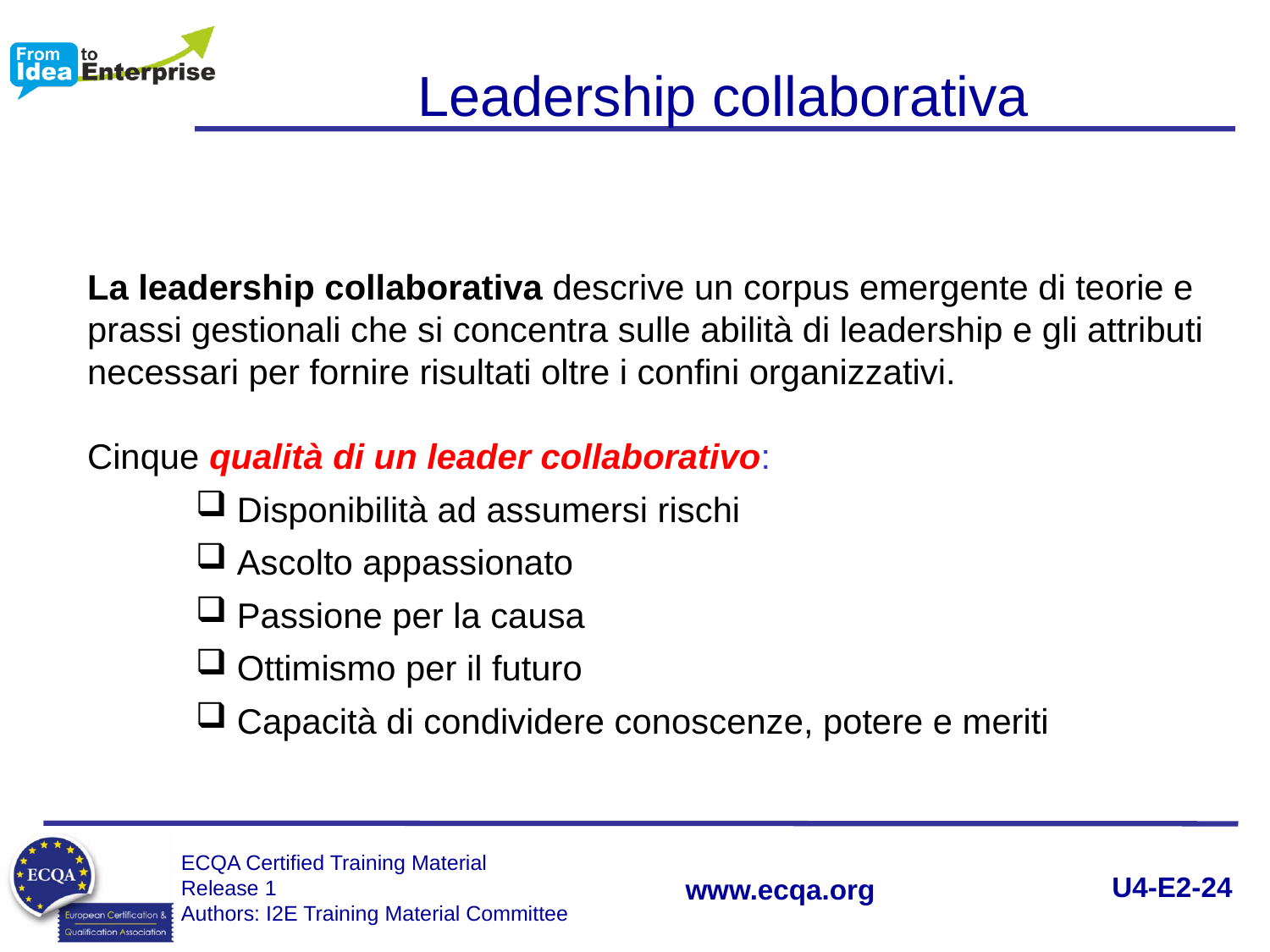

Leadership collaborativa
La leadership collaborativa descrive un corpus emergente di teorie e prassi gestionali che si concentra sulle abilità di leadership e gli attributi necessari per fornire risultati oltre i confini organizzativi.

Cinque qualità di un leader collaborativo:
 Disponibilità ad assumersi rischi
 Ascolto appassionato
 Passione per la causa
 Ottimismo per il futuro
 Capacità di condividere conoscenze, potere e meriti